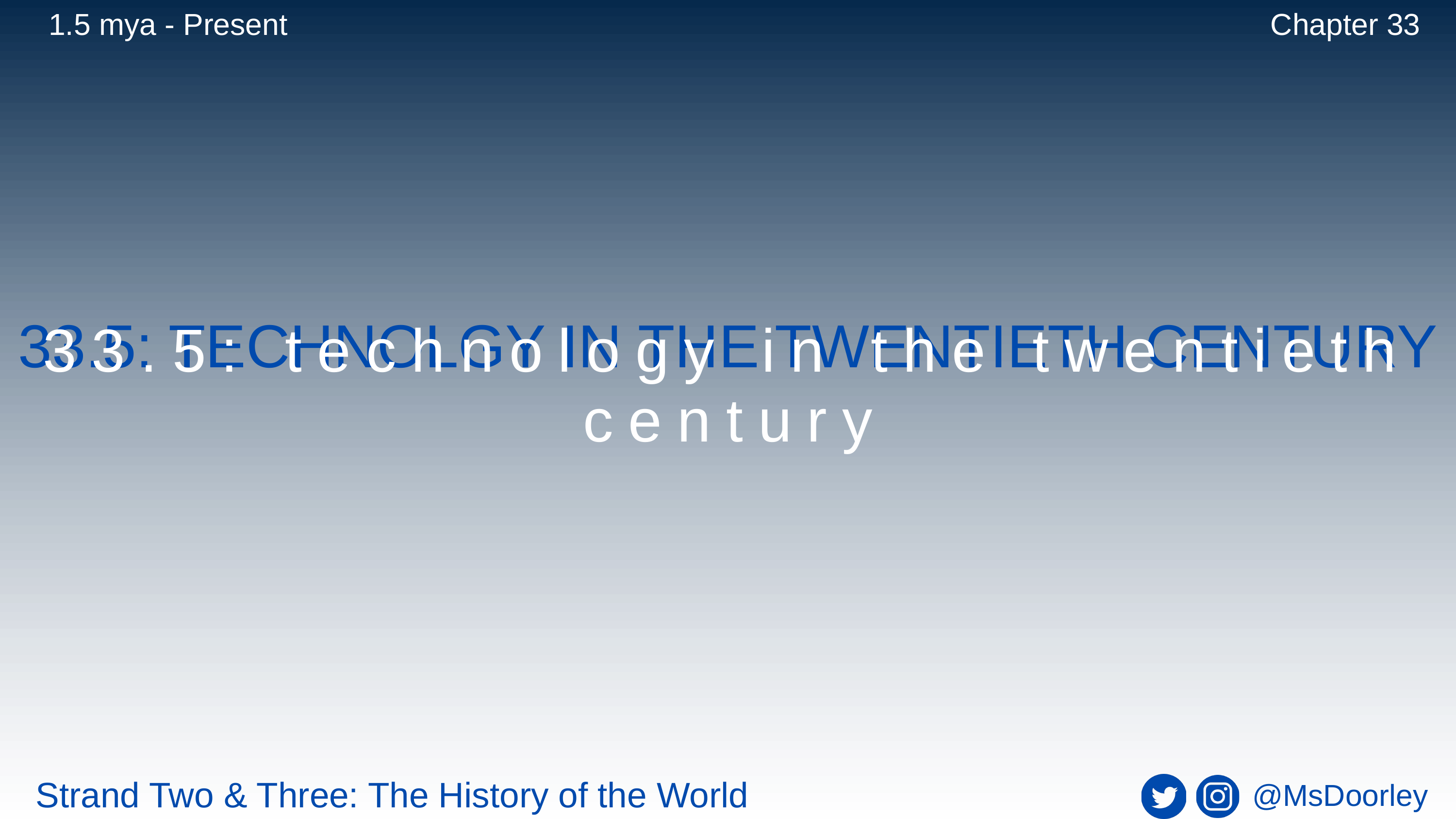

1.5 mya - Present
Chapter 33
33.5: TECHNOLGY IN THE TWENTIETH CENTURY
33.5: technology in the twentieth century
Strand Two & Three: The History of the World

@MsDoorley